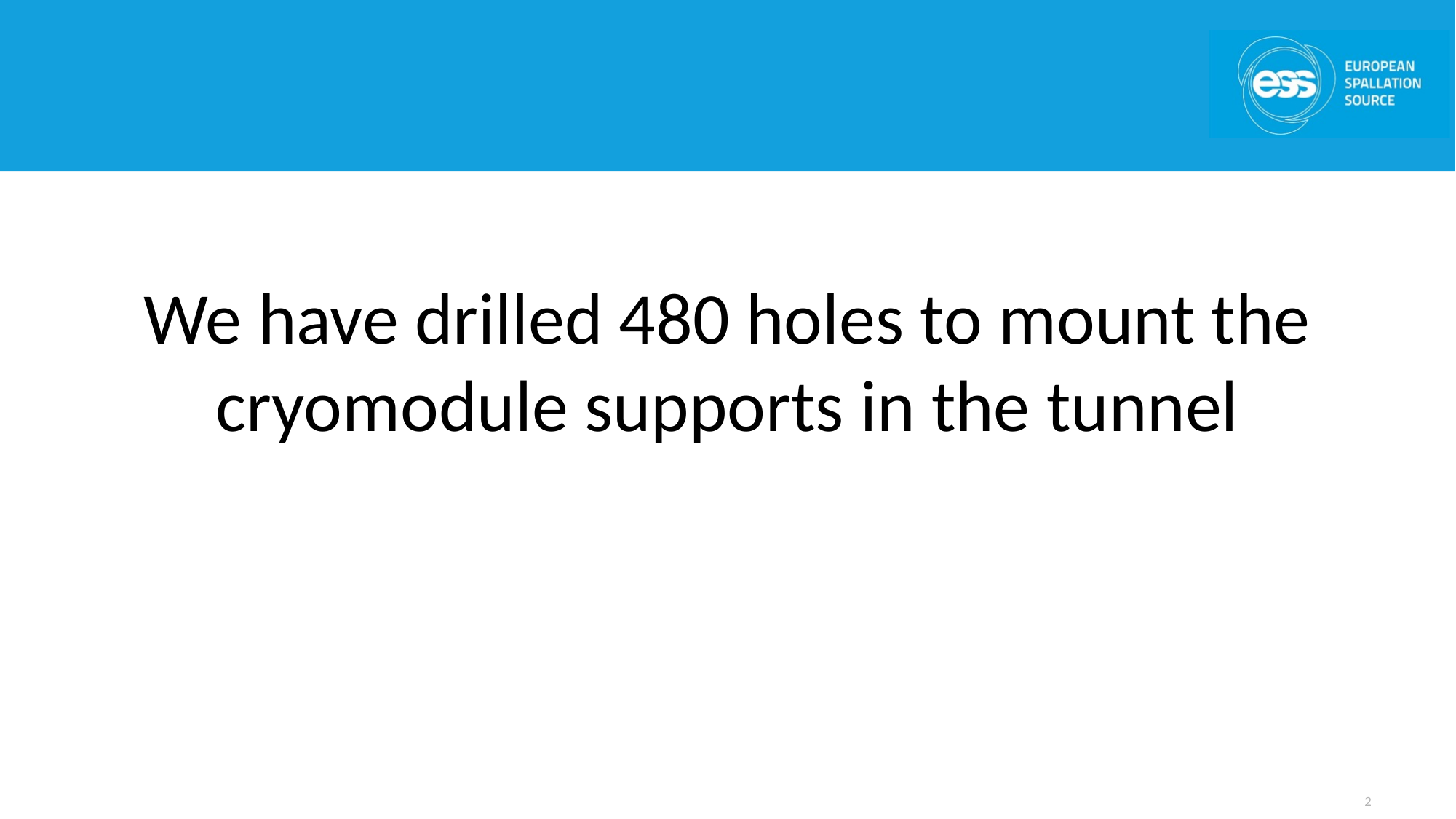

#

We have drilled 480 holes to mount the cryomodule supports in the tunnel
2